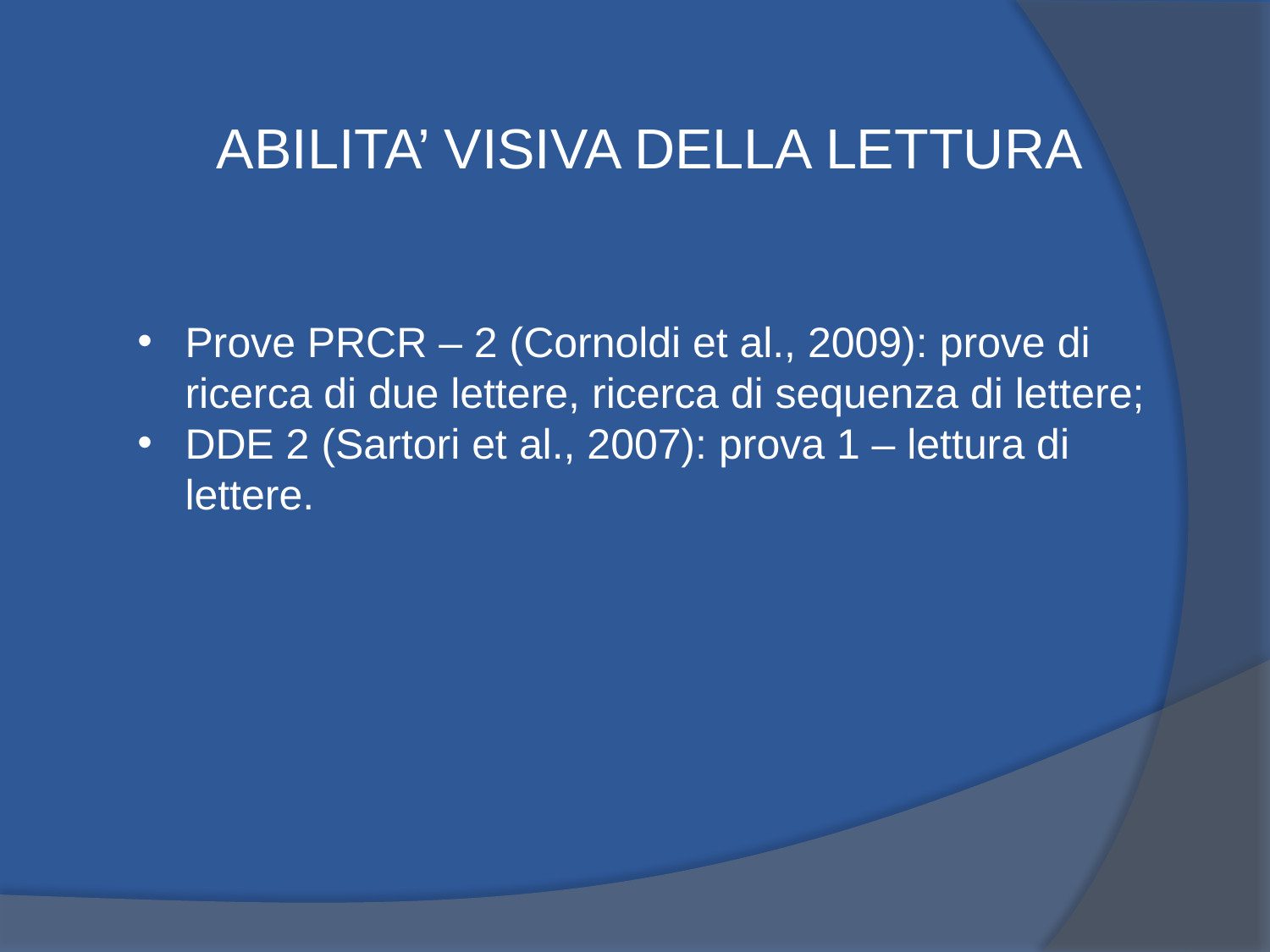

ABILITA’ VISIVA DELLA LETTURA

Prove PRCR – 2 (Cornoldi et al., 2009): prove di ricerca di due lettere, ricerca di sequenza di lettere;
DDE 2 (Sartori et al., 2007): prova 1 – lettura di lettere.